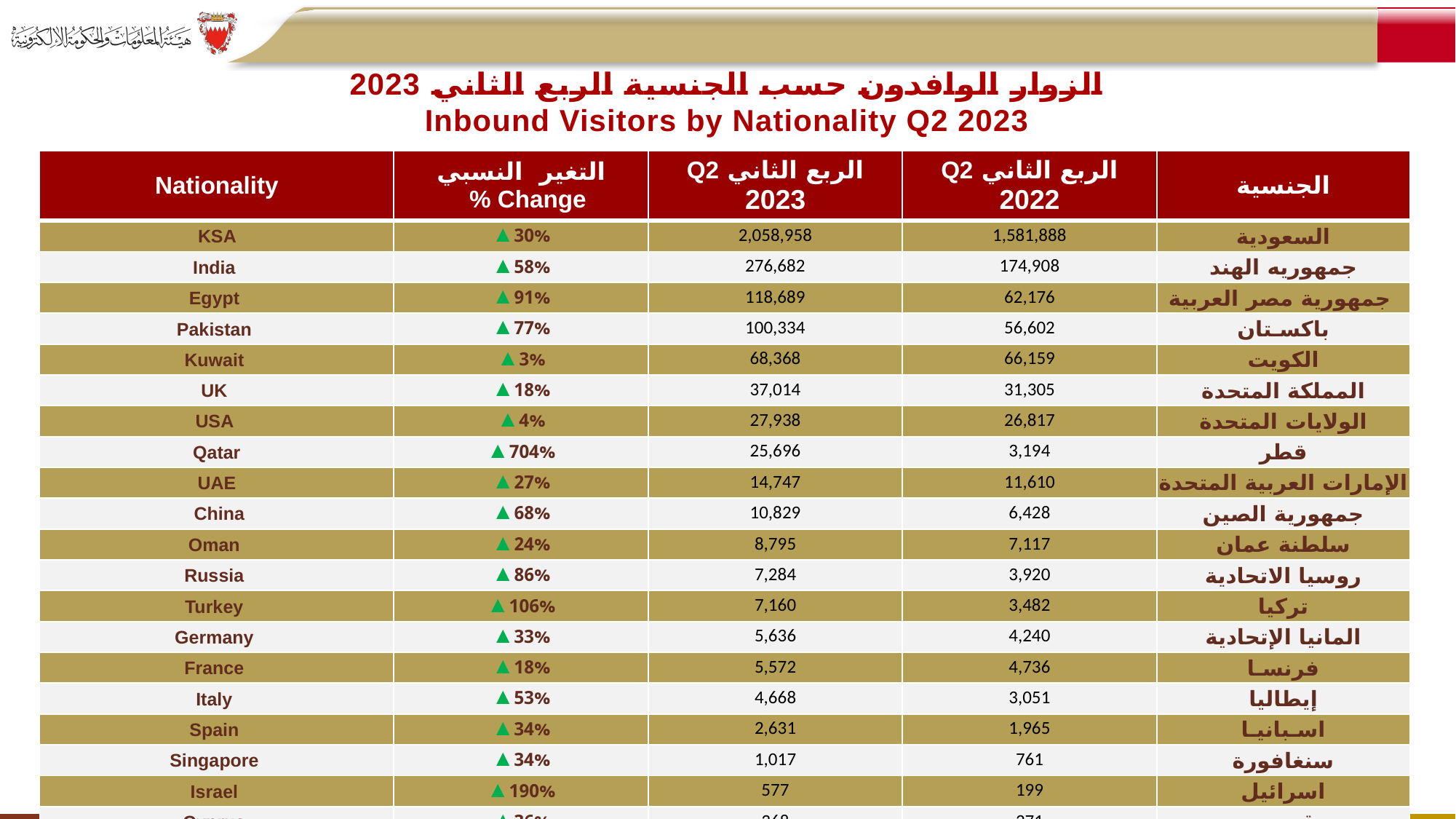

# الزوار الوافدون حسب الجنسية الربع الثاني 2023 Inbound Visitors by Nationality Q2 2023
| Nationality | التغير النسبي % Change | الربع الثاني Q2 2023 | الربع الثاني Q2 2022 | الجنسية |
| --- | --- | --- | --- | --- |
| KSA | 30%▲ | 2,058,958 | 1,581,888 | السعودية |
| India | 58%▲ | 276,682 | 174,908 | جمهوريه الهند |
| Egypt | 91%▲ | 118,689 | 62,176 | جمهورية مصر العربية |
| Pakistan | 77%▲ | 100,334 | 56,602 | باكسـتان |
| Kuwait | 3%▲ | 68,368 | 66,159 | الكويت |
| UK | 18%▲ | 37,014 | 31,305 | المملكة المتحدة |
| USA | 4%▲ | 27,938 | 26,817 | الولايات المتحدة |
| Qatar | 704%▲ | 25,696 | 3,194 | قطر |
| UAE | 27%▲ | 14,747 | 11,610 | الإمارات العربية المتحدة |
| China | 68%▲ | 10,829 | 6,428 | جمهورية الصين |
| Oman | 24%▲ | 8,795 | 7,117 | سلطنة عمان |
| Russia | 86%▲ | 7,284 | 3,920 | روسيا الاتحادية |
| Turkey | 106%▲ | 7,160 | 3,482 | تركيا |
| Germany | 33%▲ | 5,636 | 4,240 | المانيا الإتحادية |
| France | 18%▲ | 5,572 | 4,736 | فرنسـا |
| Italy | 53%▲ | 4,668 | 3,051 | إيطاليا |
| Spain | 34%▲ | 2,631 | 1,965 | اسـبانيـا |
| Singapore | 34%▲ | 1,017 | 761 | سنغافورة |
| Israel | 190%▲ | 577 | 199 | اسرائيل |
| Cyprus | 36%▲ | 368 | 271 | قبرص |